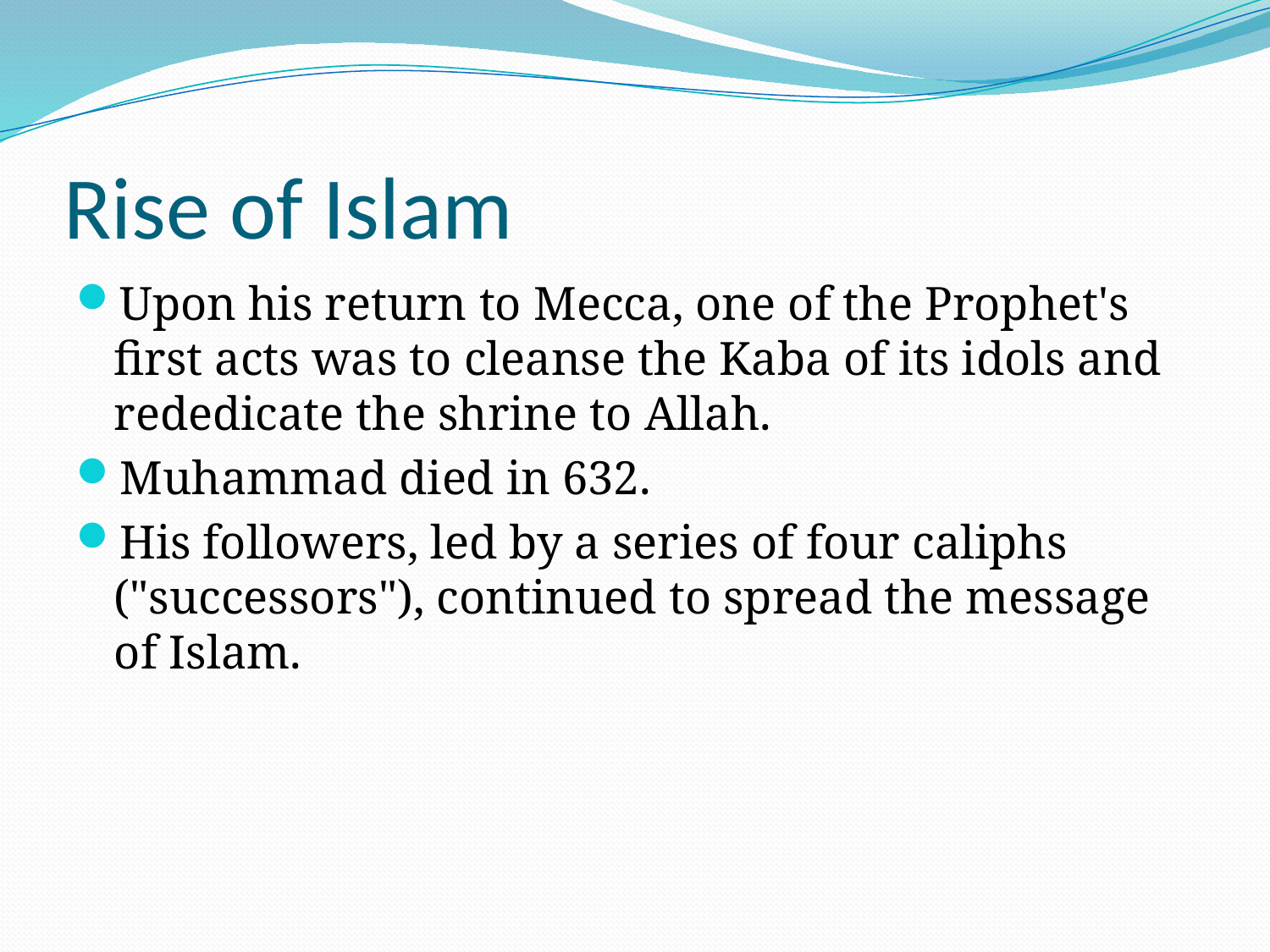

# Rise of Islam
Upon his return to Mecca, one of the Prophet's first acts was to cleanse the Kaba of its idols and rededicate the shrine to Allah.
Muhammad died in 632.
His followers, led by a series of four caliphs ("successors"), continued to spread the message of Islam.